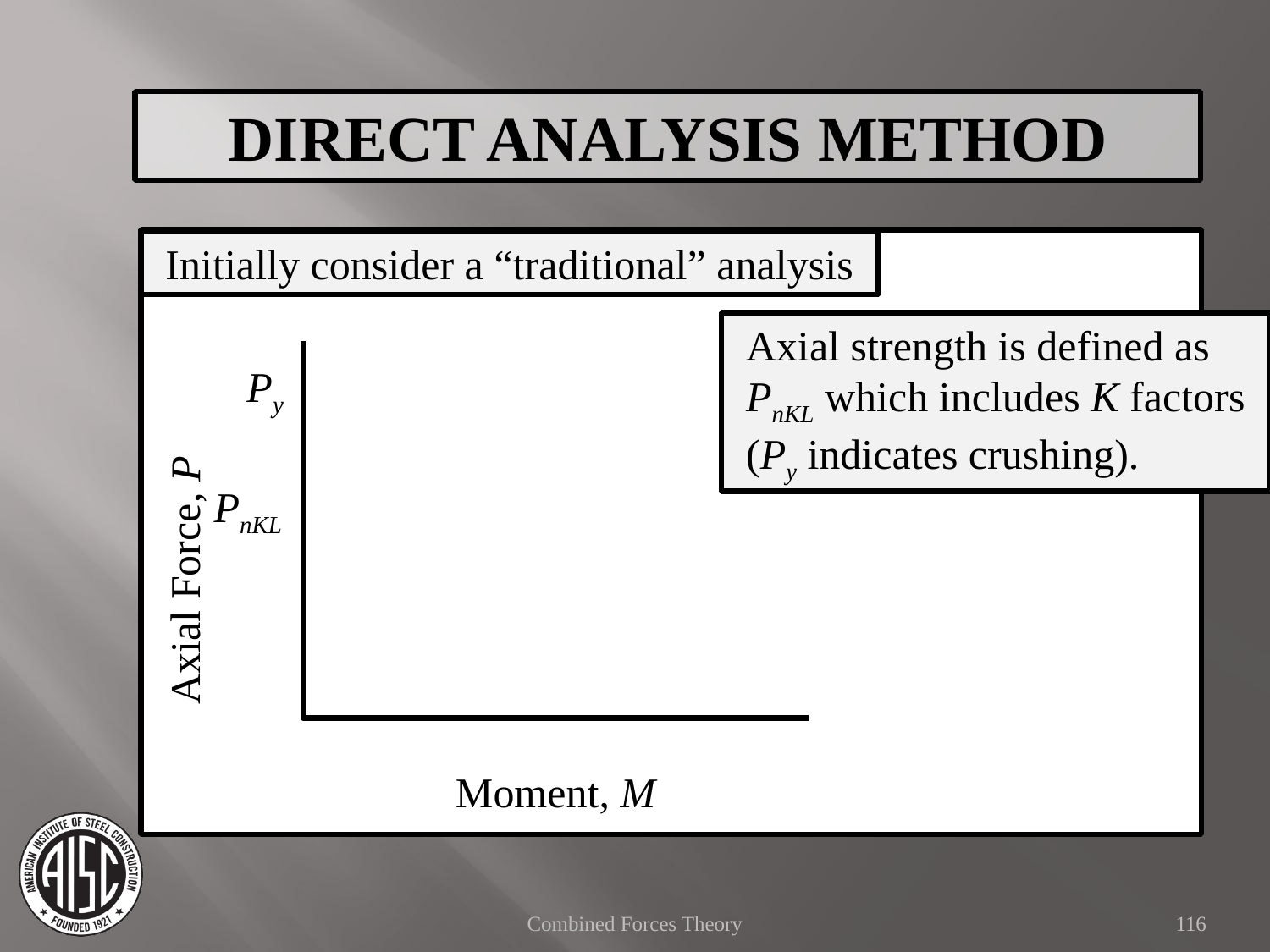

DIRECT ANALYSIS METHOD
Initially consider a “traditional” analysis

Axial strength is defined as PnKL which includes K factors (Py indicates crushing).

Py
Axial Force, P
PnKL
Moment, M
Combined Forces Theory
116